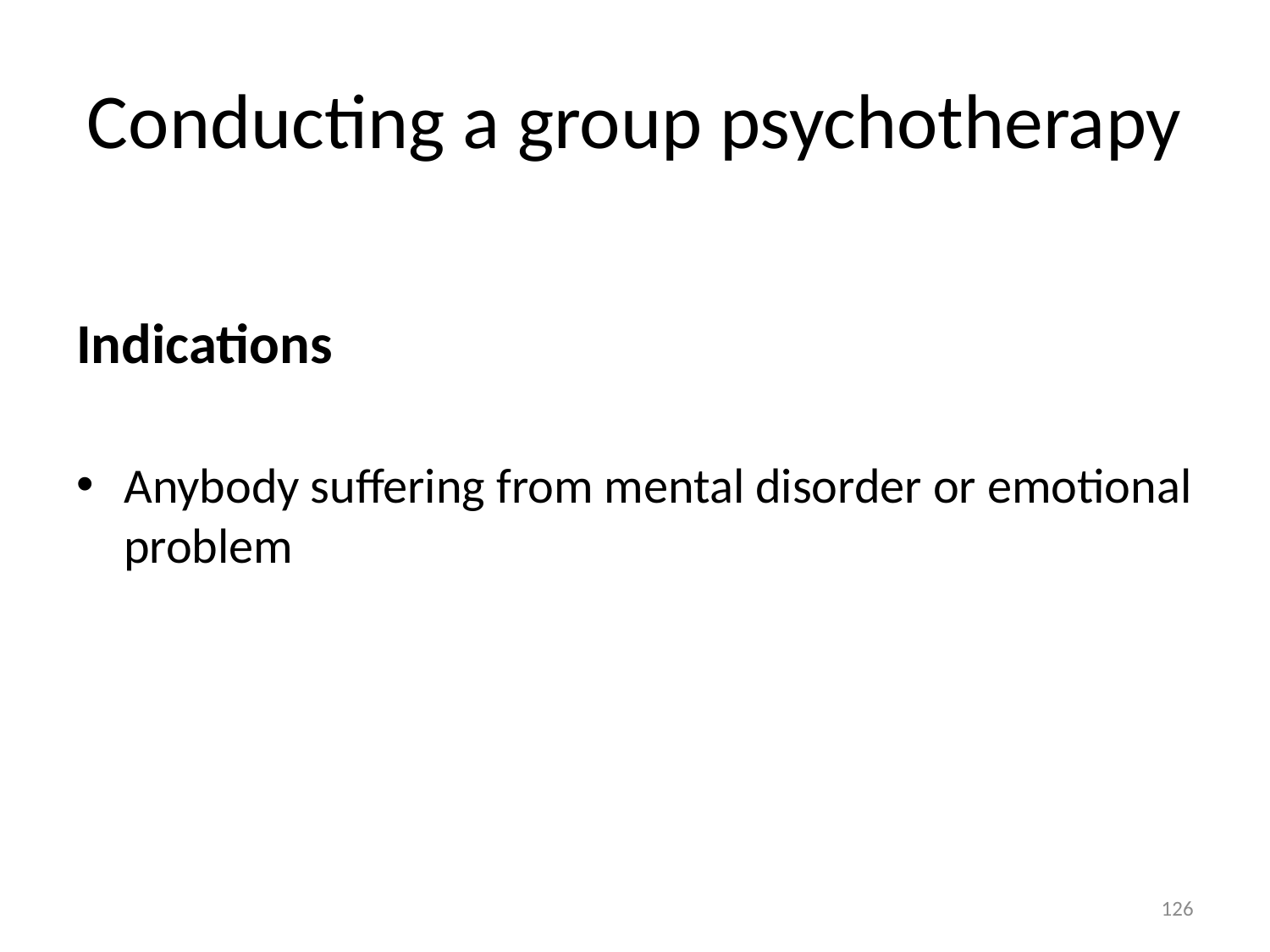

# Conducting a group psychotherapy

Indications

Anybody suffering from mental disorder or emotional problem
126